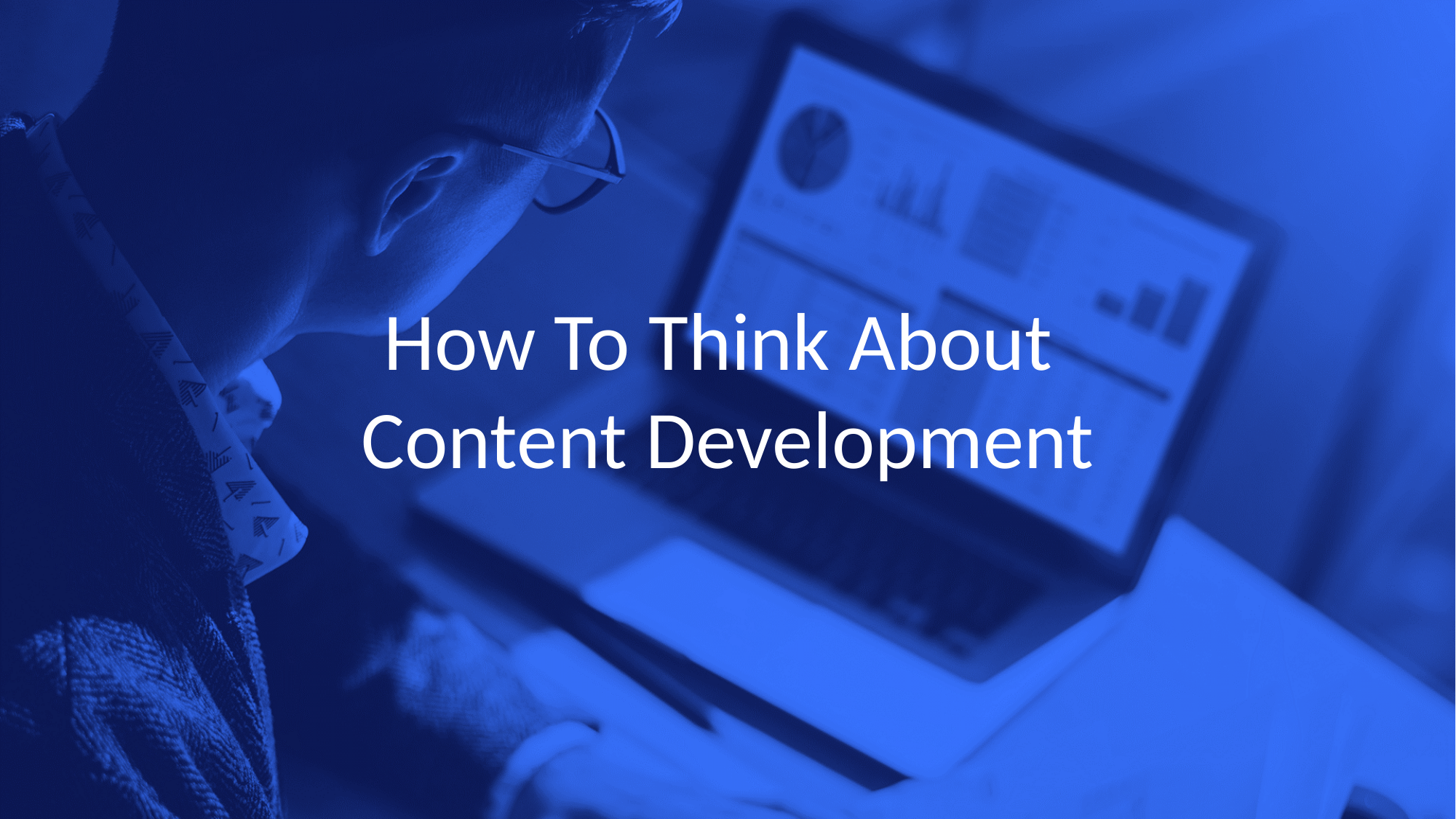

# How To Think About Content Development